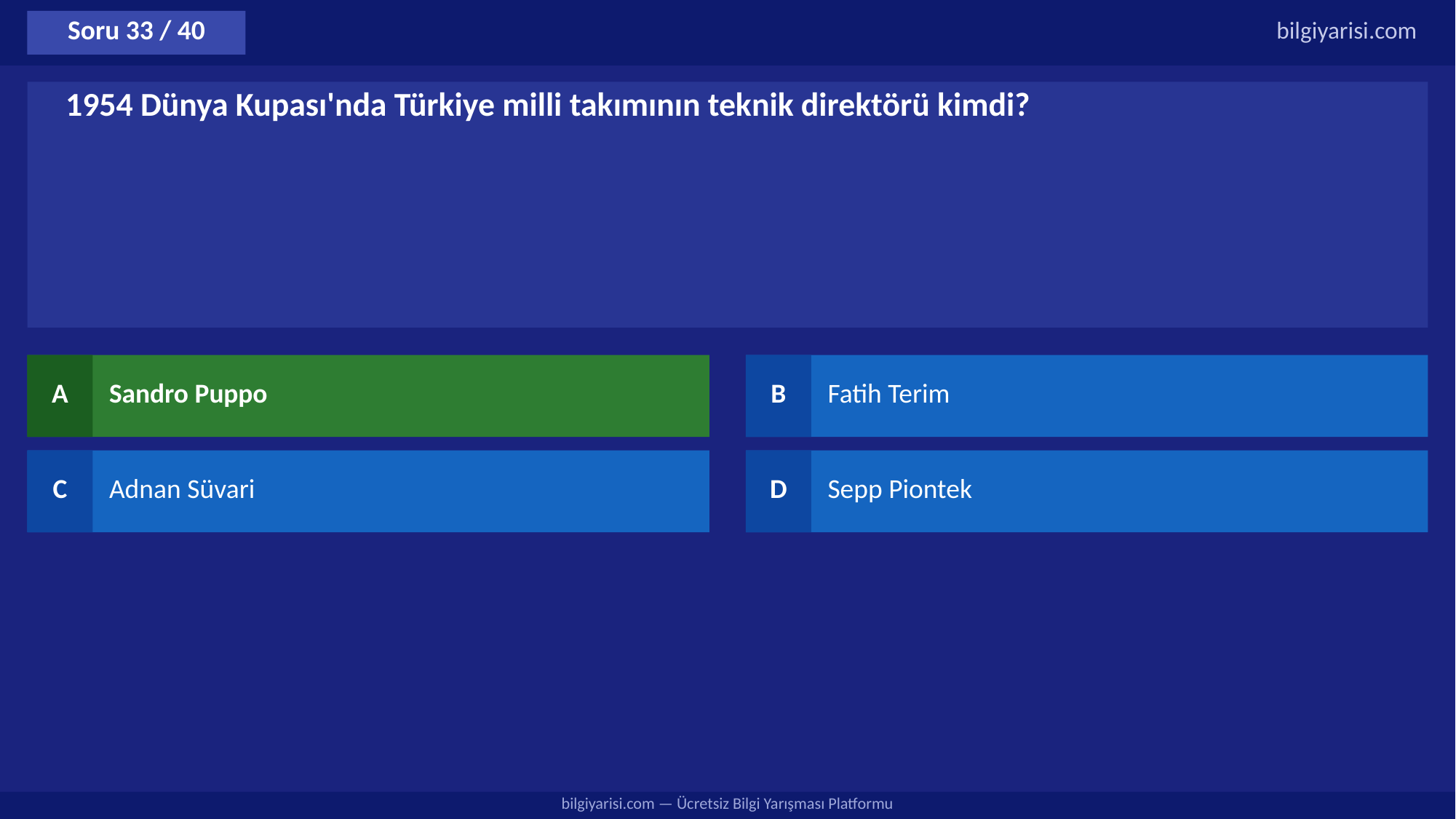

Soru 33 / 40
bilgiyarisi.com

1954 Dünya Kupası'nda Türkiye milli takımının teknik direktörü kimdi?

A
Sandro Puppo

B
Fatih Terim

C
Adnan Süvari

D
Sepp Piontek
bilgiyarisi.com — Ücretsiz Bilgi Yarışması Platformu